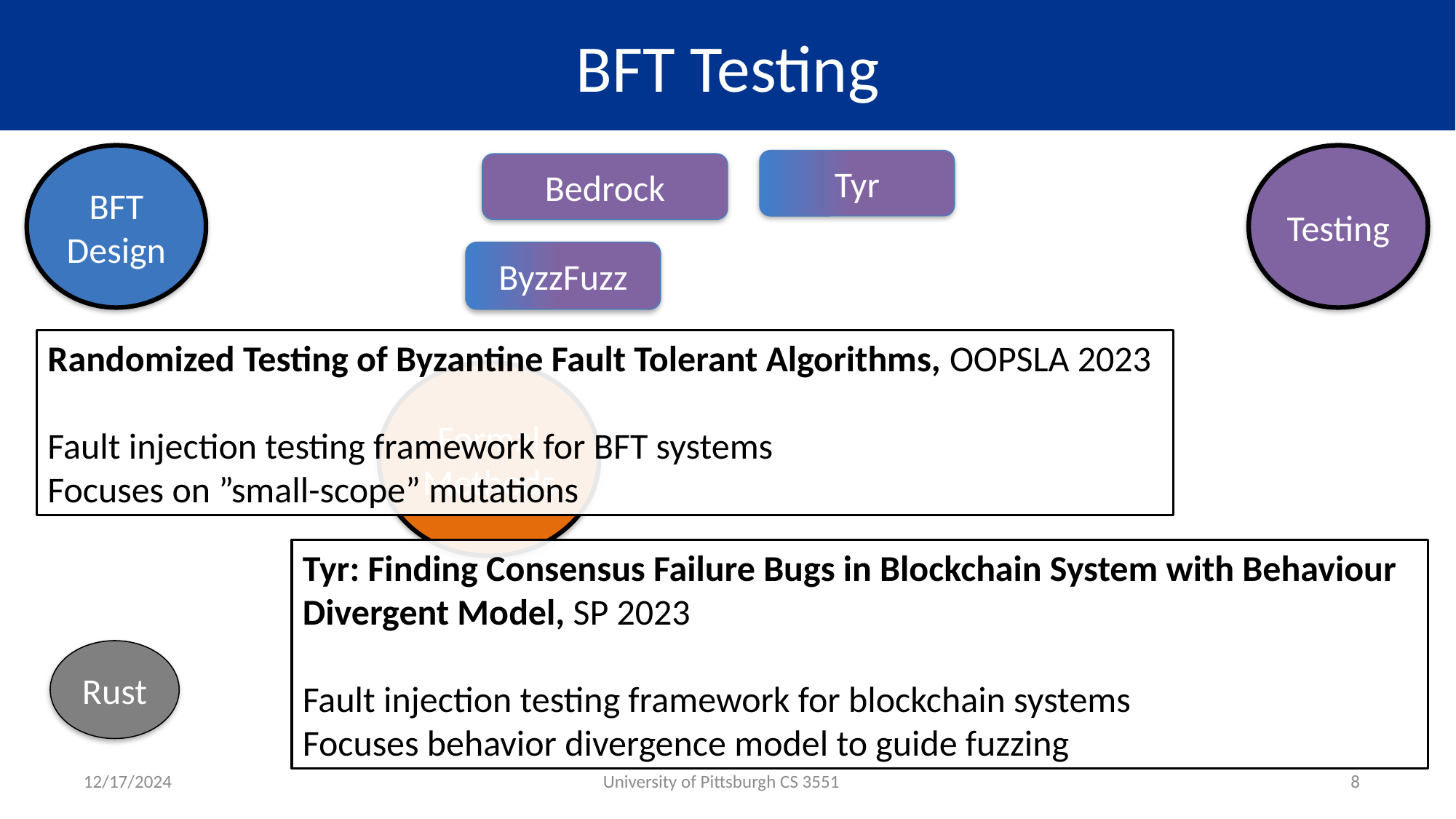

# BFT Testing
Testing
BFT Design
Tyr
Bedrock
ByzzFuzz
Randomized Testing of Byzantine Fault Tolerant Algorithms, OOPSLA 2023

Fault injection testing framework for BFT systems
Focuses on ”small-scope” mutations
Formal Methods
Tyr: Finding Consensus Failure Bugs in Blockchain System with Behaviour Divergent Model, SP 2023

Fault injection testing framework for blockchain systems
Focuses behavior divergence model to guide fuzzing
Rust
12/17/2024
University of Pittsburgh CS 3551
8